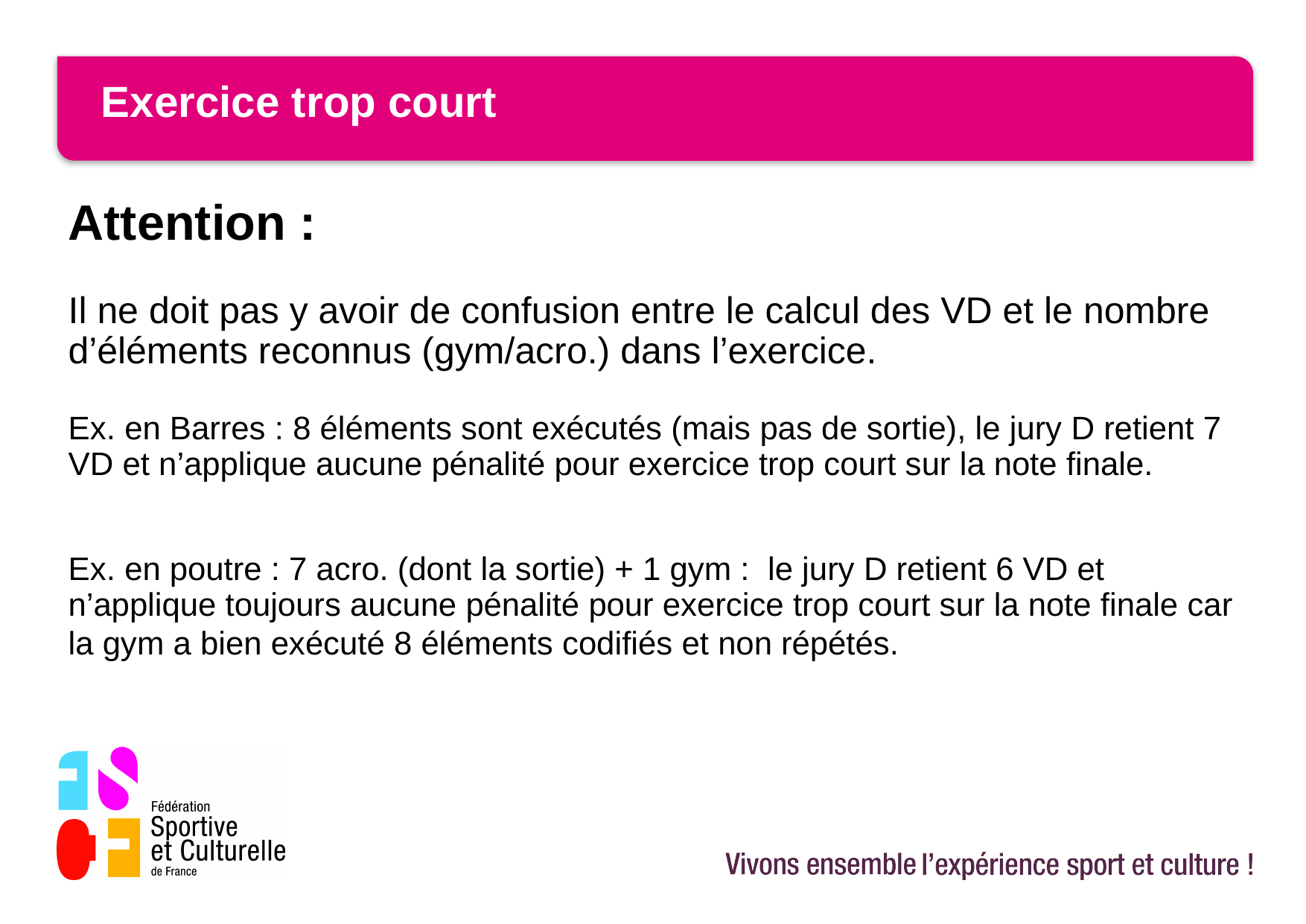

# Exercice trop court
Attention :

Il ne doit pas y avoir de confusion entre le calcul des VD et le nombre d’éléments reconnus (gym/acro.) dans l’exercice.

Ex. en Barres : 8 éléments sont exécutés (mais pas de sortie), le jury D retient 7 VD et n’applique aucune pénalité pour exercice trop court sur la note finale.

Ex. en poutre : 7 acro. (dont la sortie) + 1 gym :  le jury D retient 6 VD et n’applique toujours aucune pénalité pour exercice trop court sur la note finale car la gym a bien exécuté 8 éléments codifiés et non répétés.